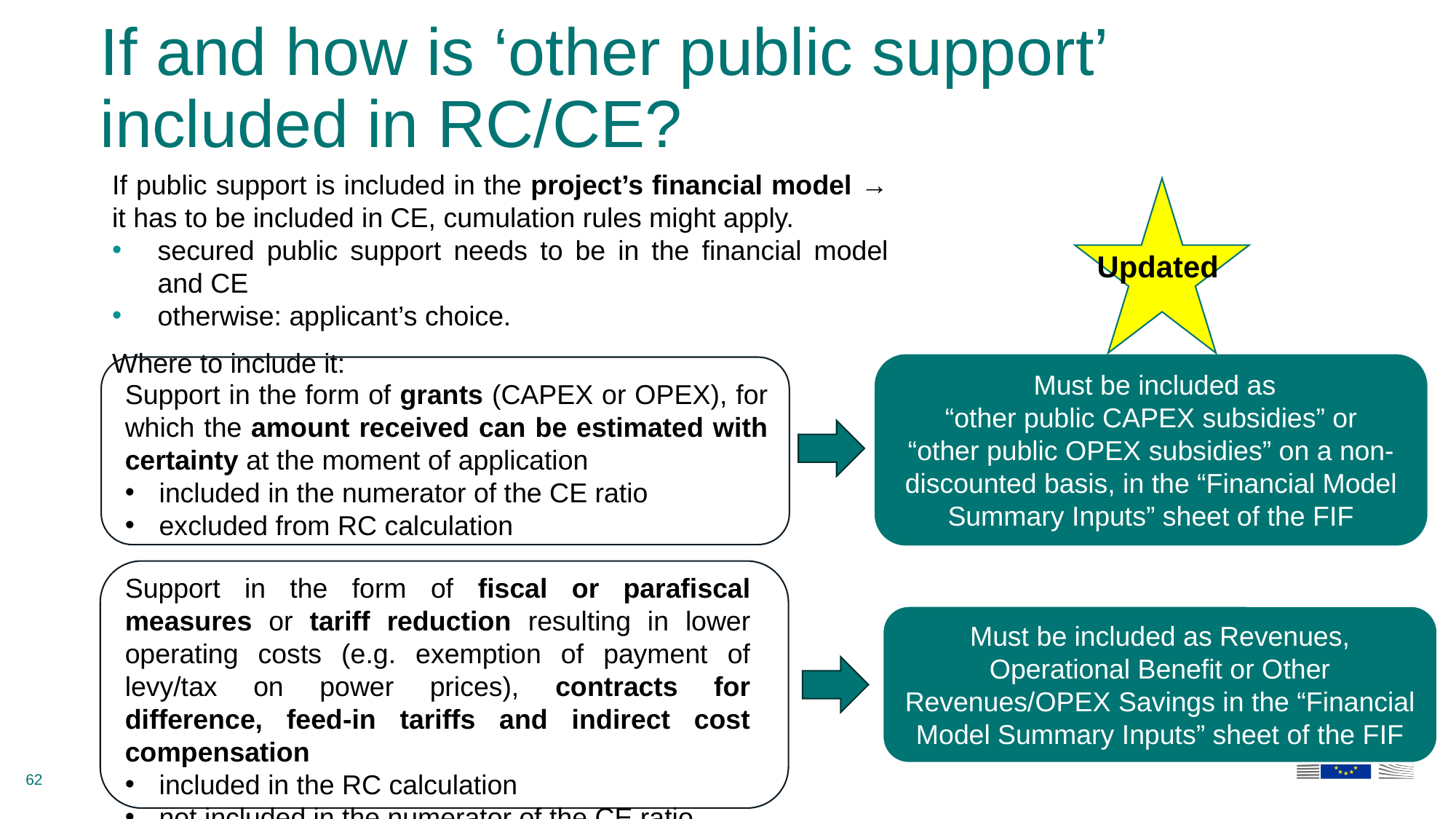

# If and how is ‘other public support’ included in RC/CE?
If public support is included in the project’s financial model → it has to be included in CE, cumulation rules might apply.
secured public support needs to be in the financial model and CE
otherwise: applicant’s choice.

Where to include it:

Updated
 Must be included as “other public CAPEX subsidies” or “other public OPEX subsidies” on a non-discounted basis, in the “Financial Model Summary Inputs” sheet of the FIF

Support in the form of grants (CAPEX or OPEX), for which the amount received can be estimated with certainty at the moment of application
included in the numerator of the CE ratio
excluded from RC calculation

Support in the form of fiscal or parafiscal measures or tariff reduction resulting in lower operating costs (e.g. exemption of payment of levy/tax on power prices), contracts for difference, feed-in tariffs and indirect cost compensation
included in the RC calculation
not included in the numerator of the CE ratio
Must be included as Revenues, Operational Benefit or Other Revenues/OPEX Savings in the “Financial Model Summary Inputs” sheet of the FIF